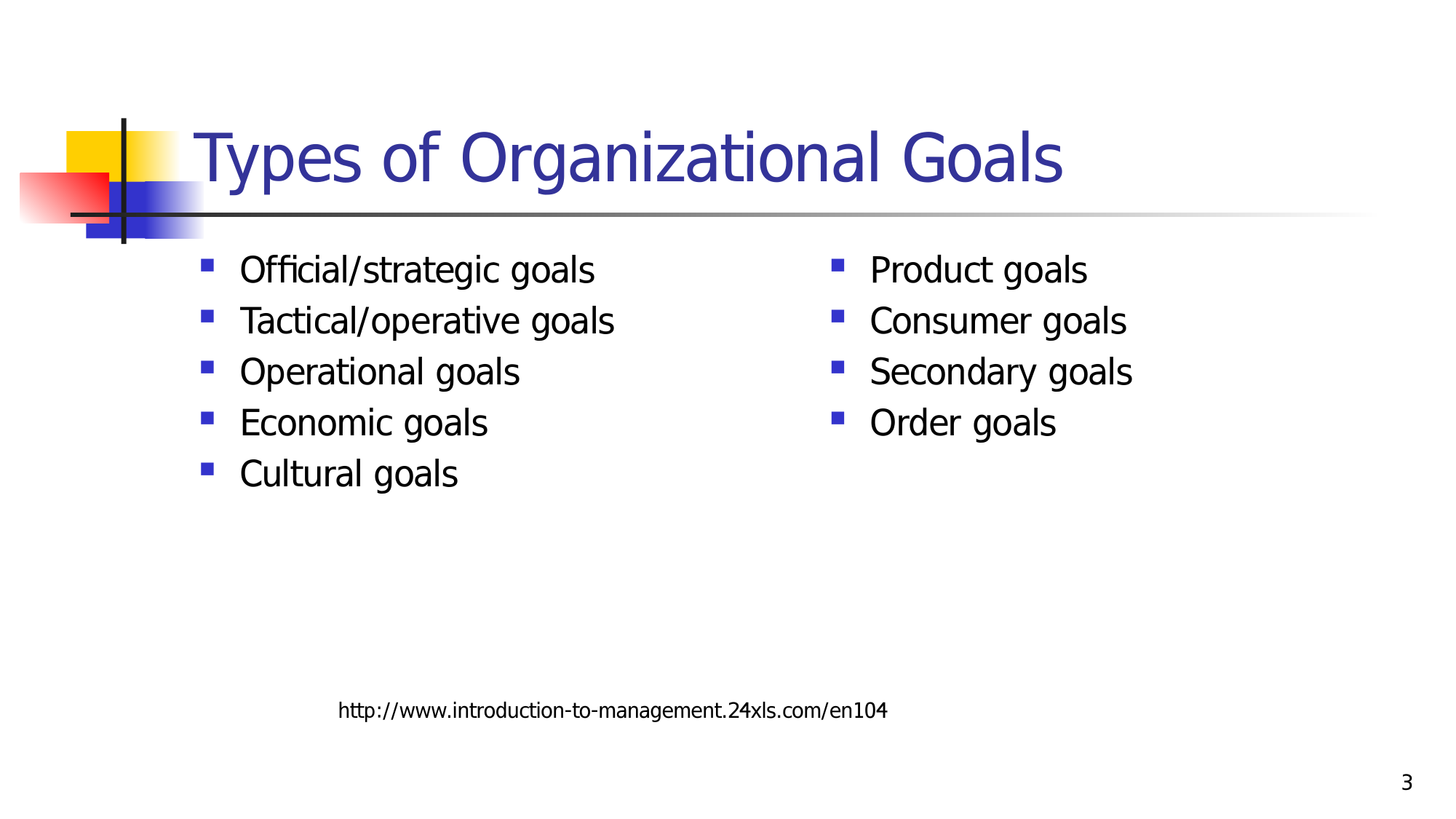

# Types of Organizational Goals
Official/strategic goals
Tactical/operative goals
Operational goals
Economic goals
Cultural goals

Product goals
Consumer goals
Secondary goals
Order goals

http://www.introduction-to-management.24xls.com/en104
3